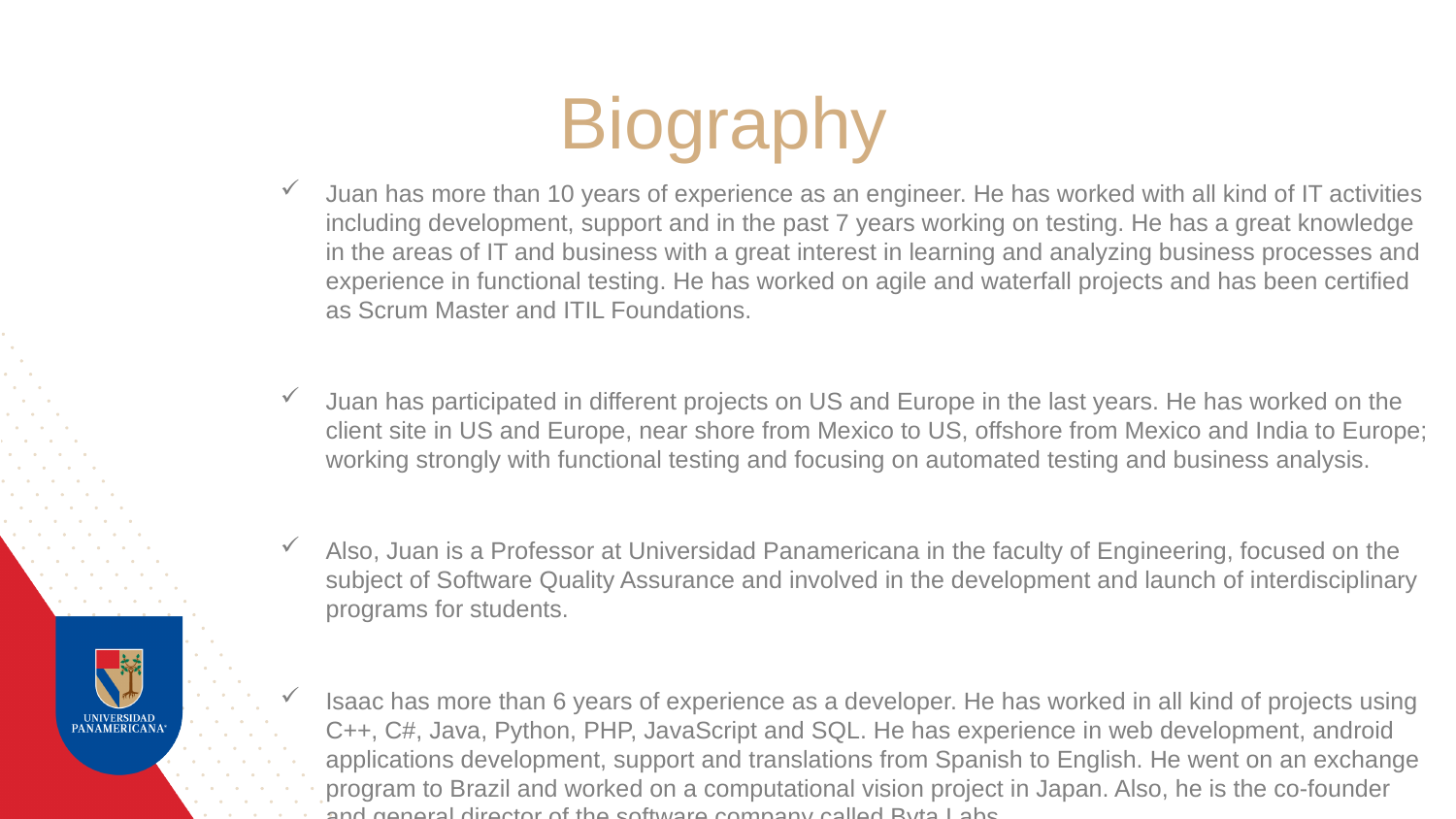

# Biography

Juan has more than 10 years of experience as an engineer. He has worked with all kind of IT activities including development, support and in the past 7 years working on testing. He has a great knowledge in the areas of IT and business with a great interest in learning and analyzing business processes and experience in functional testing. He has worked on agile and waterfall projects and has been certified as Scrum Master and ITIL Foundations.

Juan has participated in different projects on US and Europe in the last years. He has worked on the client site in US and Europe, near shore from Mexico to US, offshore from Mexico and India to Europe; working strongly with functional testing and focusing on automated testing and business analysis.

Also, Juan is a Professor at Universidad Panamericana in the faculty of Engineering, focused on the subject of Software Quality Assurance and involved in the development and launch of interdisciplinary programs for students.

Isaac has more than 6 years of experience as a developer. He has worked in all kind of projects using C++, C#, Java, Python, PHP, JavaScript and SQL. He has experience in web development, android applications development, support and translations from Spanish to English. He went on an exchange program to Brazil and worked on a computational vision project in Japan. Also, he is the co-founder and general director of the software company called Byta Labs.